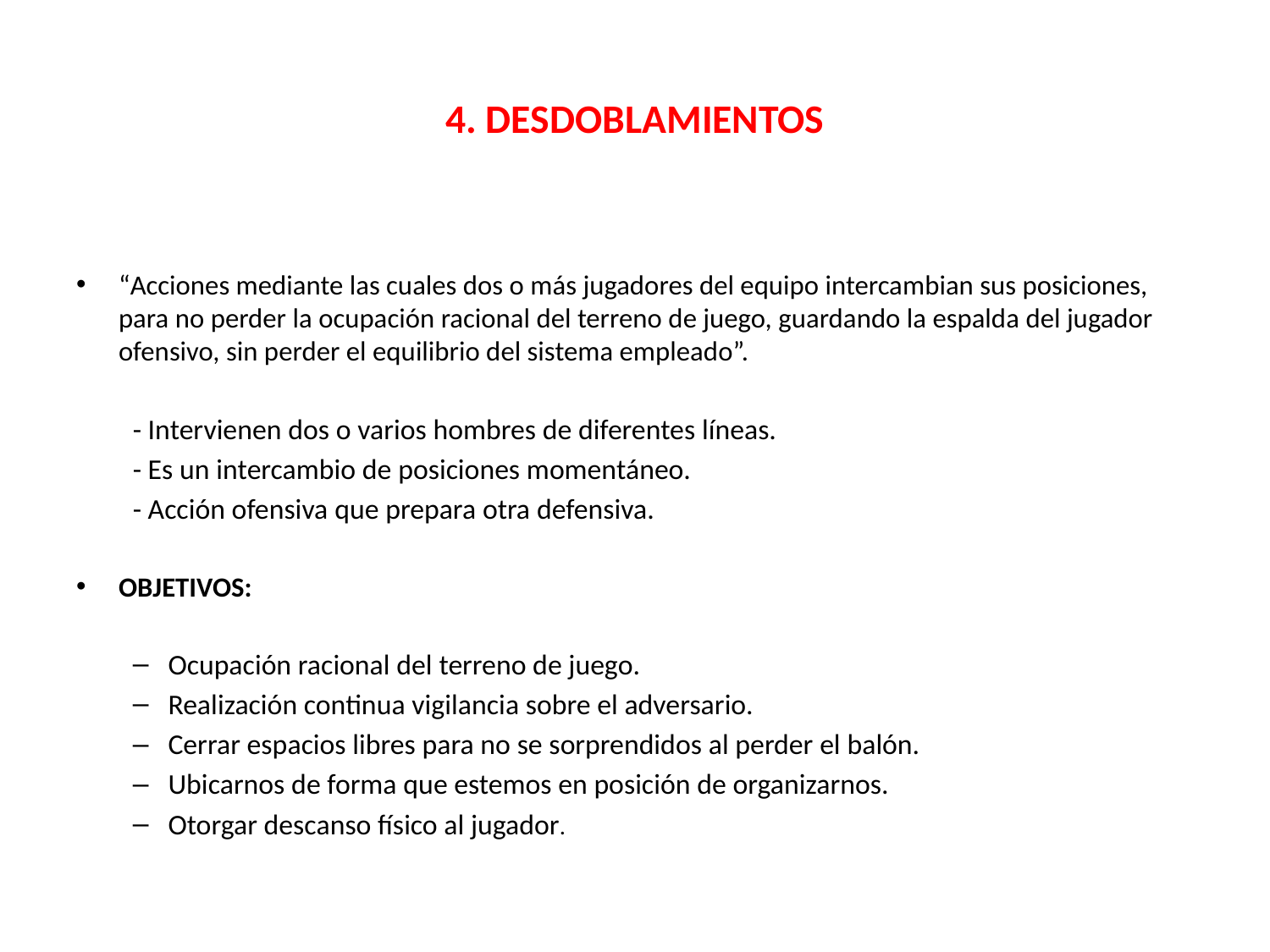

# 4. DESDOBLAMIENTOS

“Acciones mediante las cuales dos o más jugadores del equipo intercambian sus posiciones, para no perder la ocupación racional del terreno de juego, guardando la espalda del jugador ofensivo, sin perder el equilibrio del sistema empleado”.

- Intervienen dos o varios hombres de diferentes líneas.
- Es un intercambio de posiciones momentáneo.
- Acción ofensiva que prepara otra defensiva.

OBJETIVOS:

Ocupación racional del terreno de juego.
Realización continua vigilancia sobre el adversario.
Cerrar espacios libres para no se sorprendidos al perder el balón.
Ubicarnos de forma que estemos en posición de organizarnos.
Otorgar descanso físico al jugador.